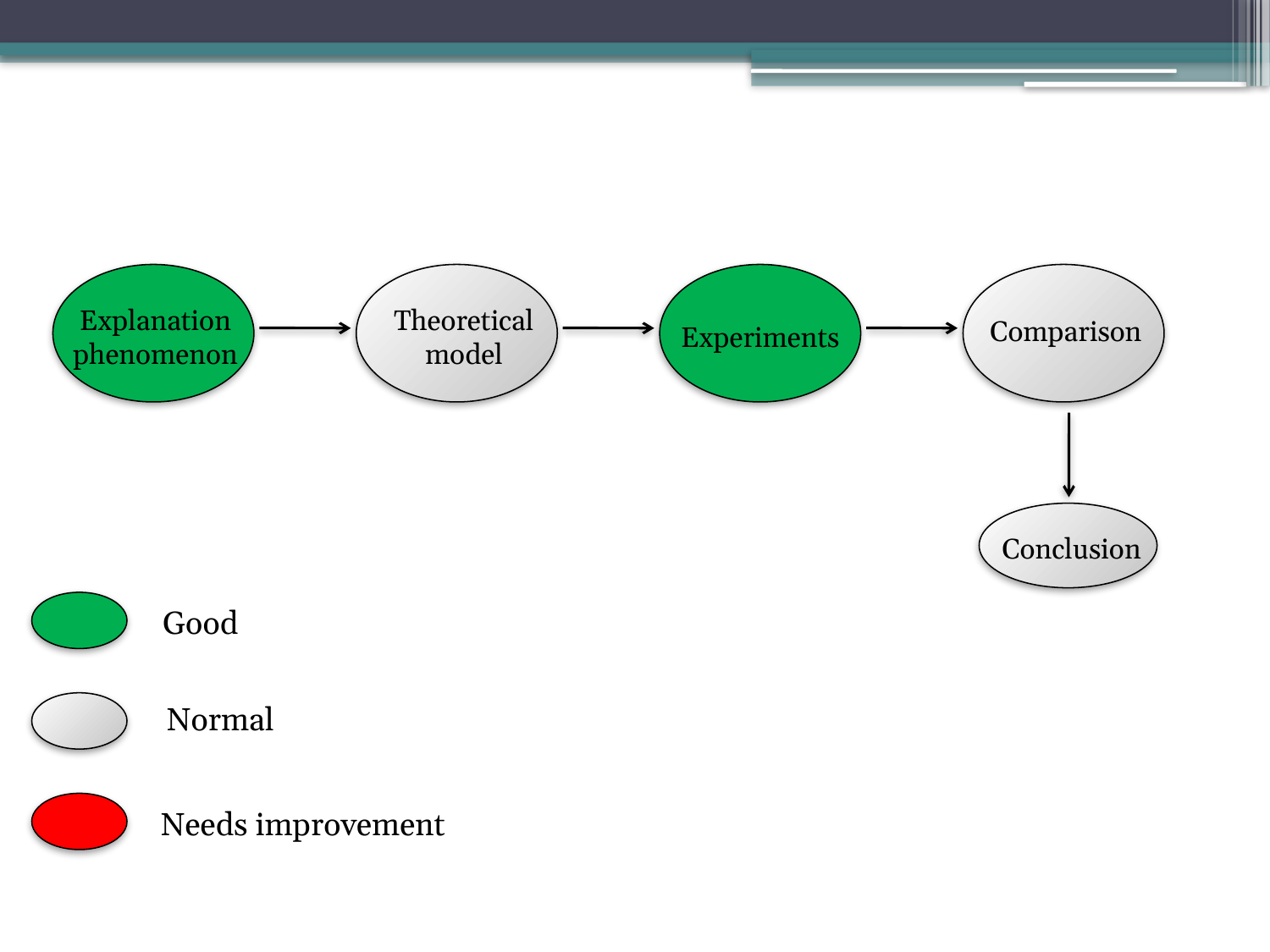

Explanation phenomenon
Theoretical model
  Comparison
Experiments

  Conclusion

Good

Normal

Needs improvement